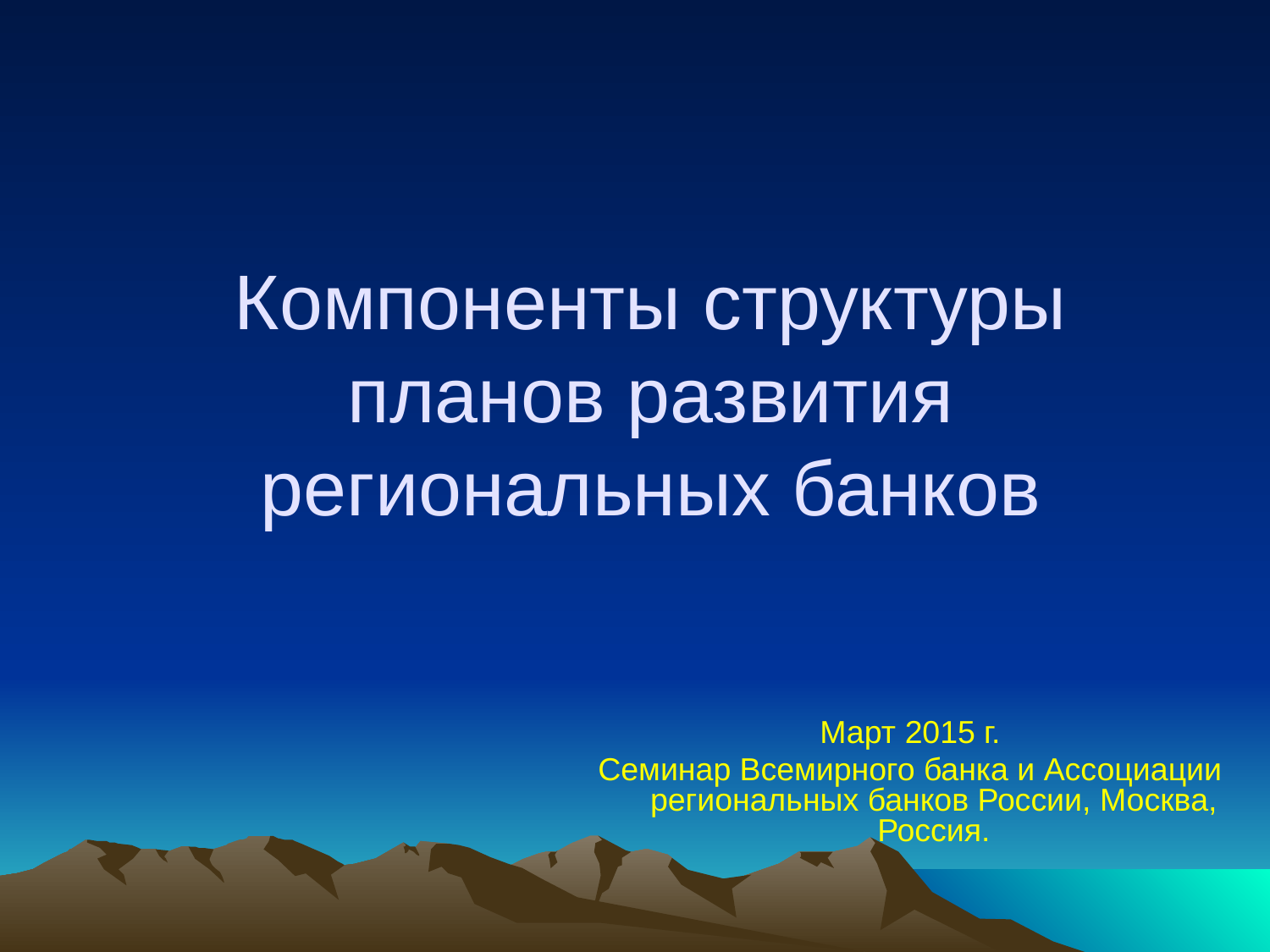

# Компоненты структуры планов развития региональных банков

Март 2015 г.
Семинар Всемирного банка и Ассоциации региональных банков России, Москва, Россия.